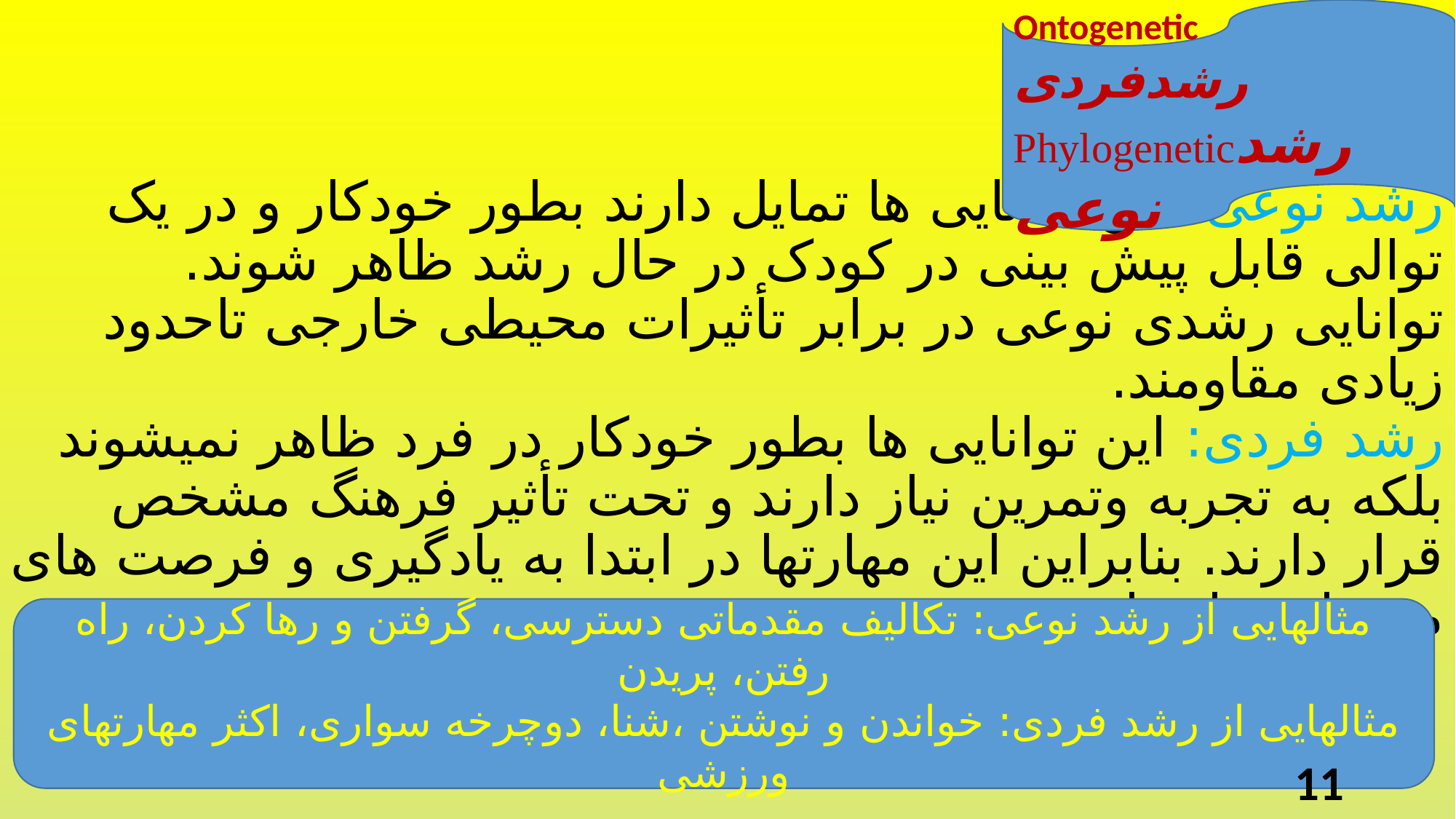

# رشد نوعی: این توانایی ها تمایل دارند بطور خودکار و در یک توالی قابل پیش بینی در کودک در حال رشد ظاهر شوند. توانایی رشدی نوعی در برابر تأثیرات محیطی خارجی تاحدود زیادی مقاومند. رشد فردی: این توانایی ها بطور خودکار در فرد ظاهر نمیشوند بلکه به تجربه وتمرین نیاز دارند و تحت تأثیر فرهنگ مشخص قرار دارند. بنابراین این مهارتها در ابتدا به یادگیری و فرصت های محیطی نیاز دارند.
Ontogenetic رشدفردی Phylogeneticرشد نوعی
مثالهایی از رشد نوعی: تکالیف مقدماتی دسترسی، گرفتن و رها کردن، راه رفتن، پریدن
مثالهایی از رشد فردی: خواندن و نوشتن ،شنا، دوچرخه سواری، اکثر مهارتهای ورزشی
11